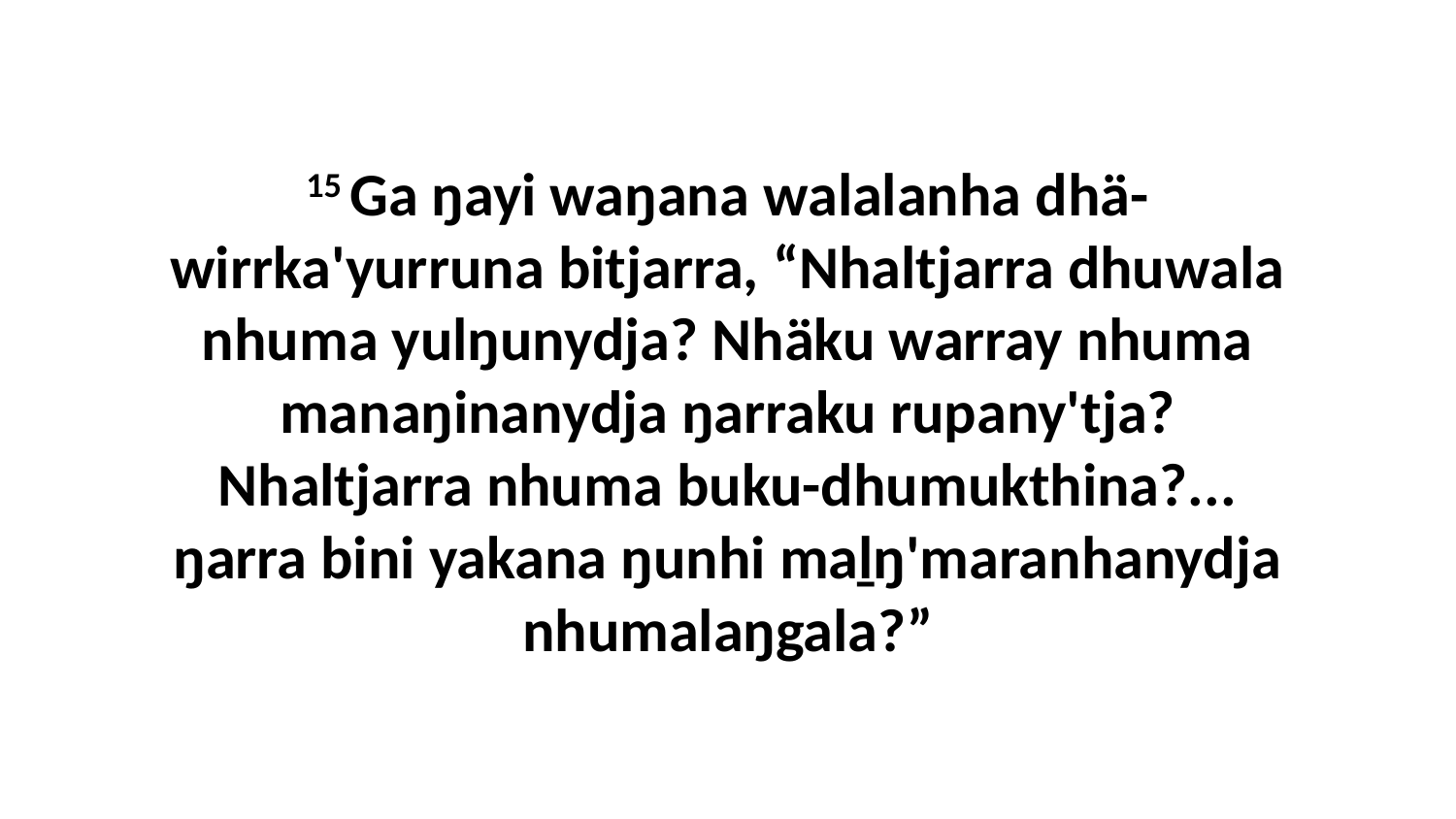

15 Ga ŋayi waŋana walalanha dhä-wirrka'yurruna bitjarra, “Nhaltjarra dhuwala nhuma yulŋunydja? Nhäku warray nhuma manaŋinanydja ŋarraku rupany'tja? Nhaltjarra nhuma buku-dhumukthina?... ŋarra bini yakana ŋunhi maḻŋ'maranhanydja nhumalaŋgala?”